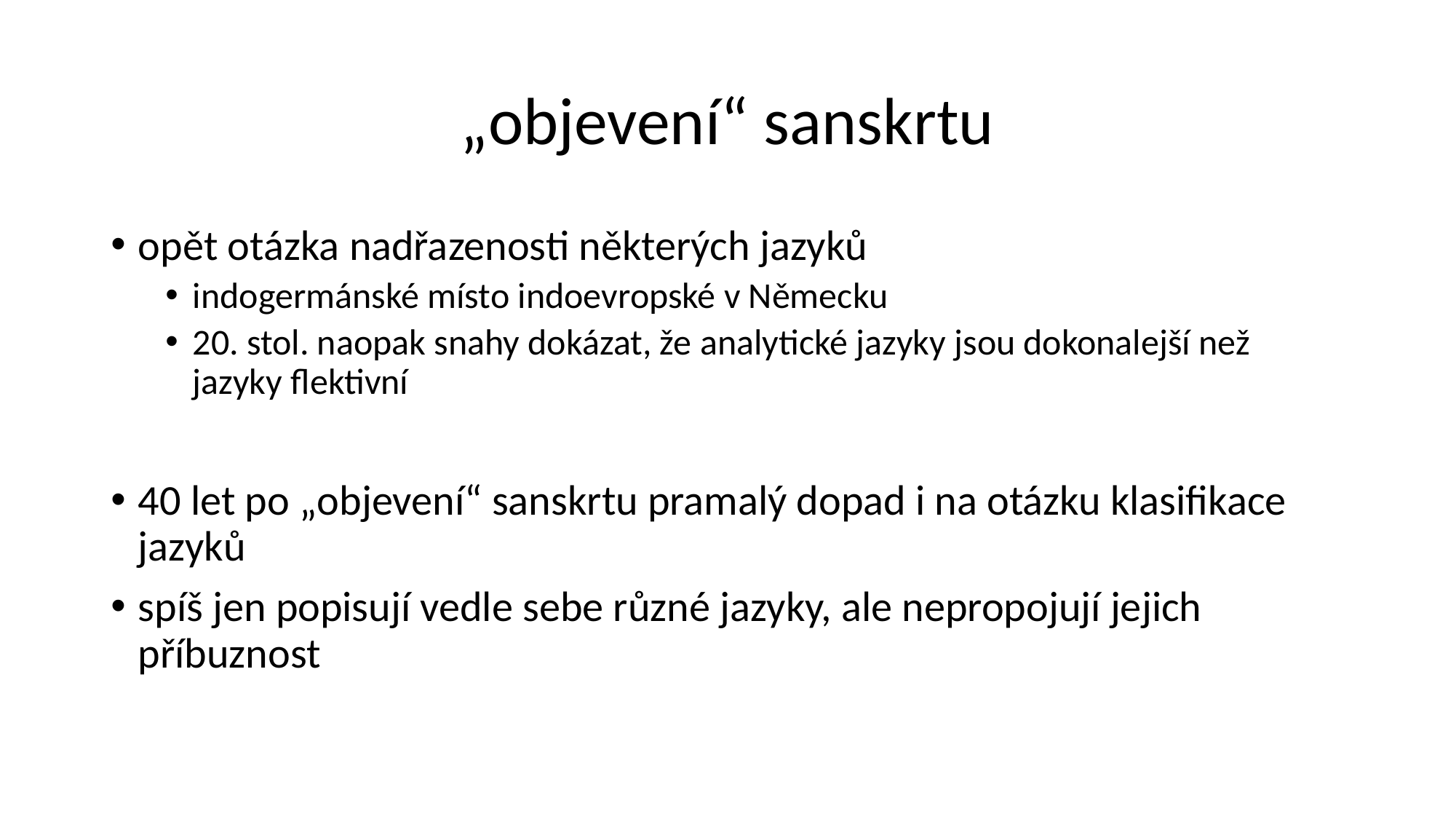

# „objevení“ sanskrtu
opět otázka nadřazenosti některých jazyků
indogermánské místo indoevropské v Německu
20. stol. naopak snahy dokázat, že analytické jazyky jsou dokonalejší než jazyky flektivní

40 let po „objevení“ sanskrtu pramalý dopad i na otázku klasifikace jazyků
spíš jen popisují vedle sebe různé jazyky, ale nepropojují jejich příbuznost